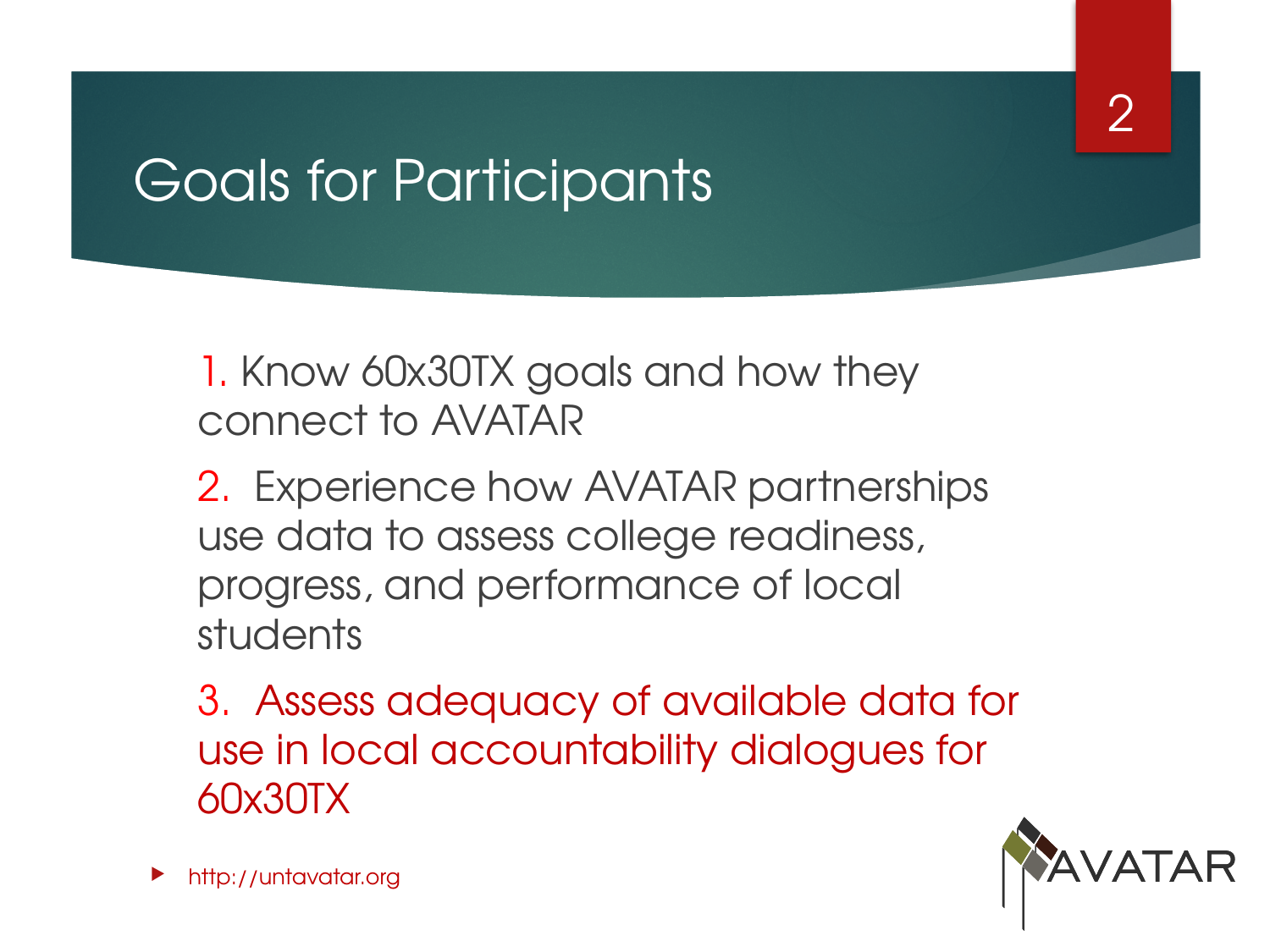

2
# Goals for Participants
1. Know 60x30TX goals and how they connect to AVATAR
2.  Experience how AVATAR partnerships use data to assess college readiness, progress, and performance of local students
3.  Assess adequacy of available data for use in local accountability dialogues for 60x30TX
http://untavatar.org